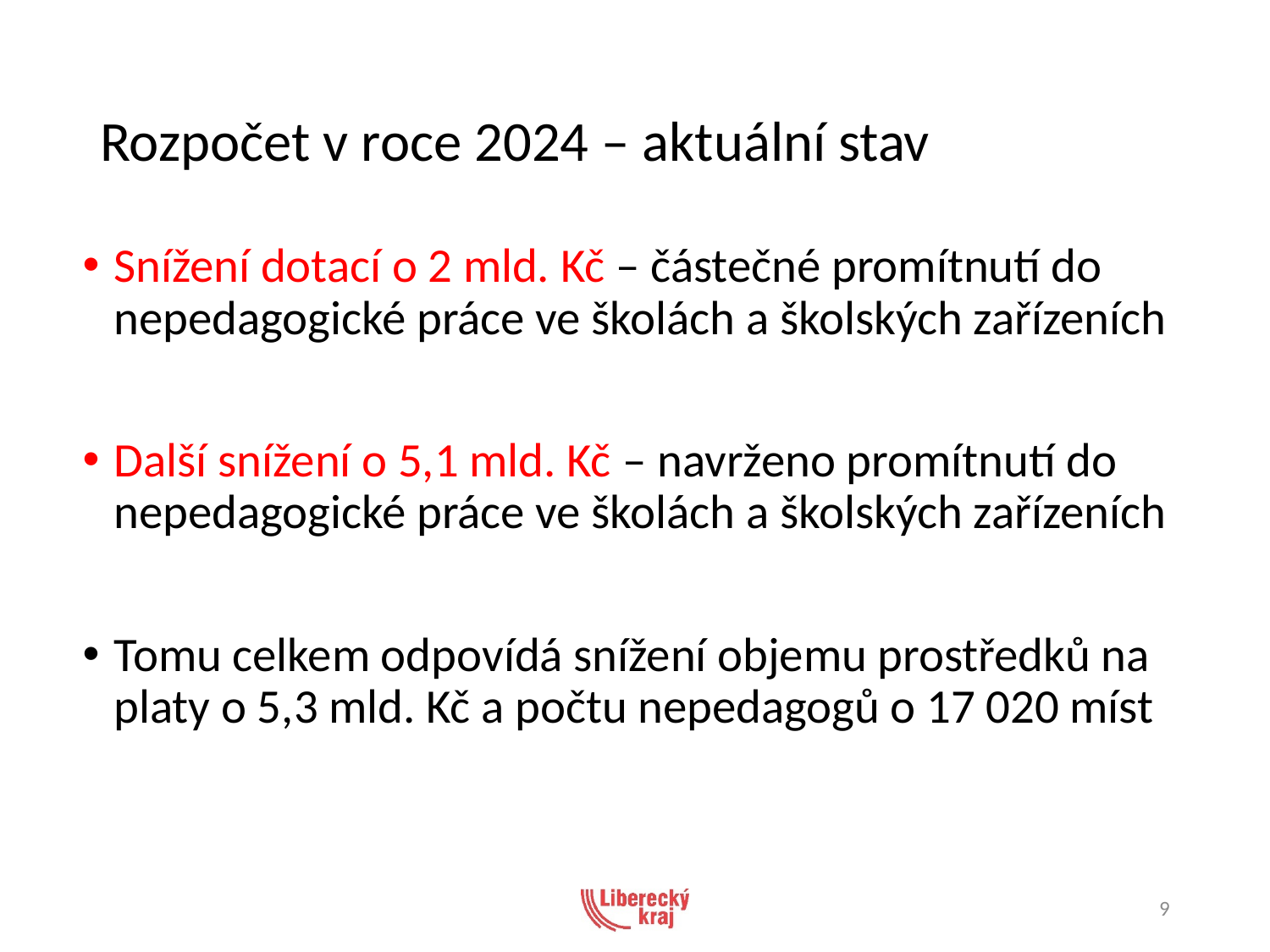

# Rozpočet v roce 2024 – aktuální stav
Snížení dotací o 2 mld. Kč – částečné promítnutí do nepedagogické práce ve školách a školských zařízeních

Další snížení o 5,1 mld. Kč – navrženo promítnutí do nepedagogické práce ve školách a školských zařízeních

Tomu celkem odpovídá snížení objemu prostředků na platy o 5,3 mld. Kč a počtu nepedagogů o 17 020 míst

9